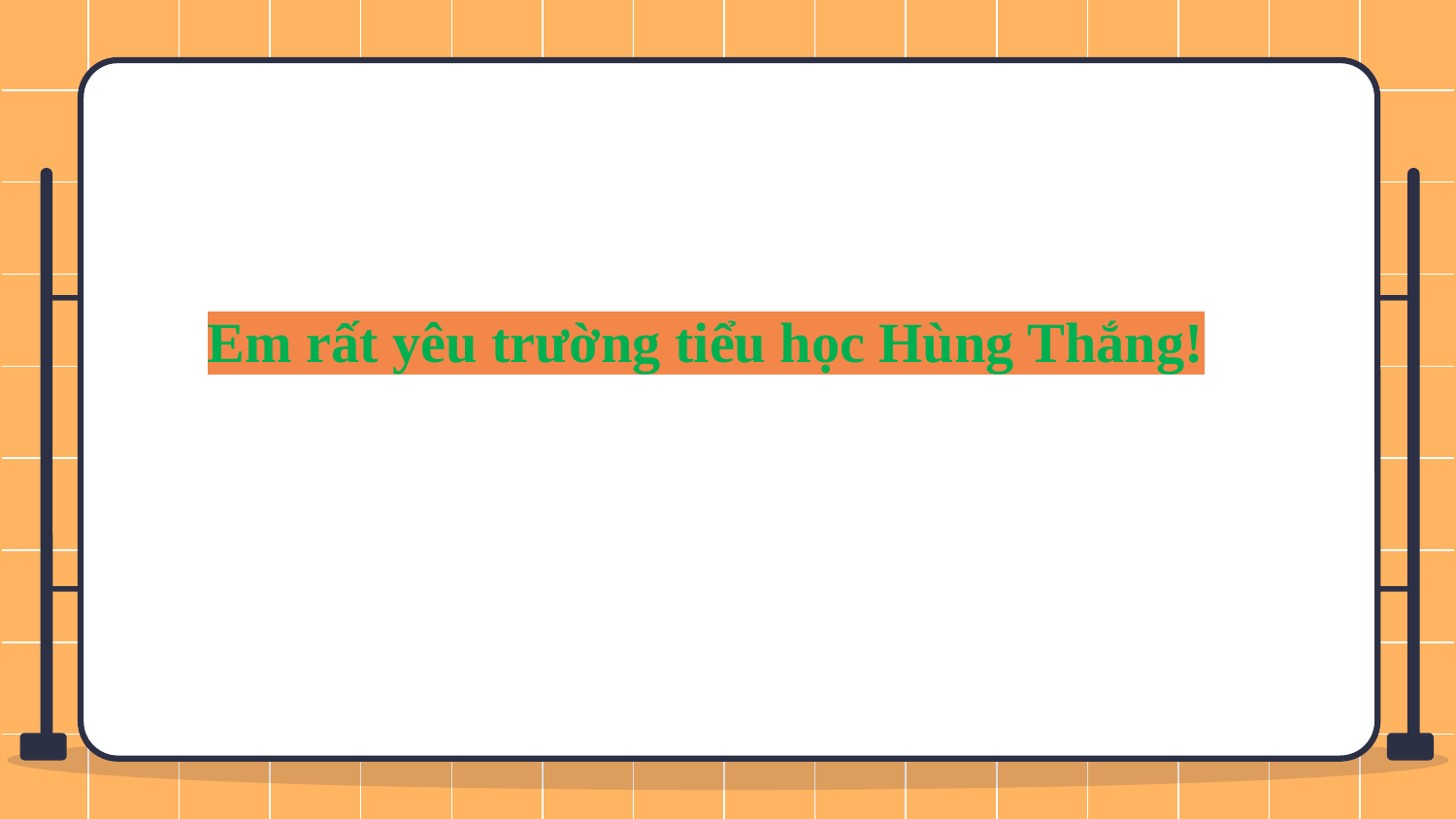

# Em rất yêu trường tiểu học Hùng Thắng!